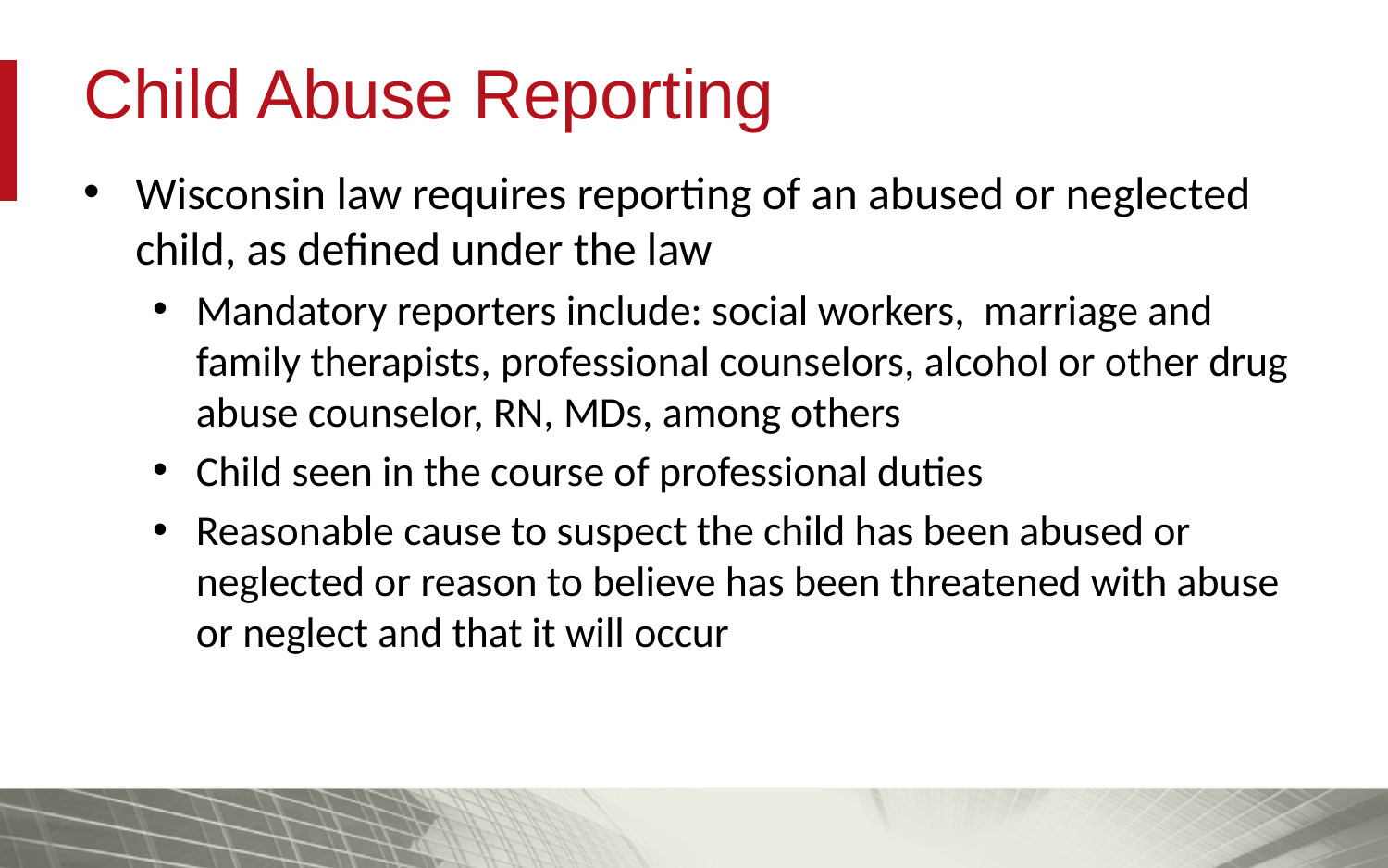

# Child Abuse Reporting
Wisconsin law requires reporting of an abused or neglected child, as defined under the law
Mandatory reporters include: social workers,  marriage and family therapists, professional counselors, alcohol or other drug abuse counselor, RN, MDs, among others
Child seen in the course of professional duties
Reasonable cause to suspect the child has been abused or neglected or reason to believe has been threatened with abuse or neglect and that it will occur